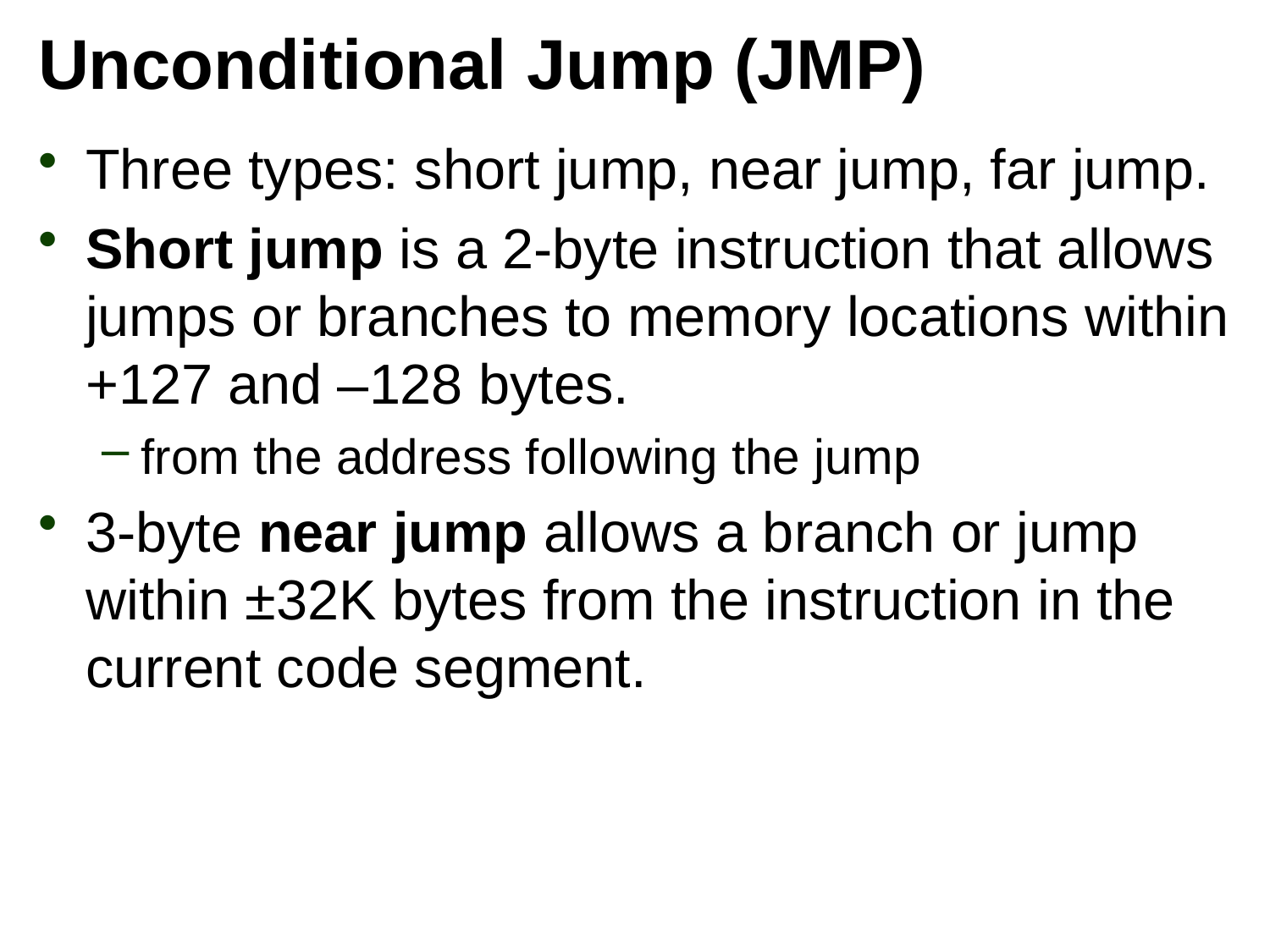

# Unconditional Jump (JMP)
Three types: short jump, near jump, far jump.
Short jump is a 2-byte instruction that allows jumps or branches to memory locations within +127 and –128 bytes.
from the address following the jump
3-byte near jump allows a branch or jump within ±32K bytes from the instruction in the current code segment.